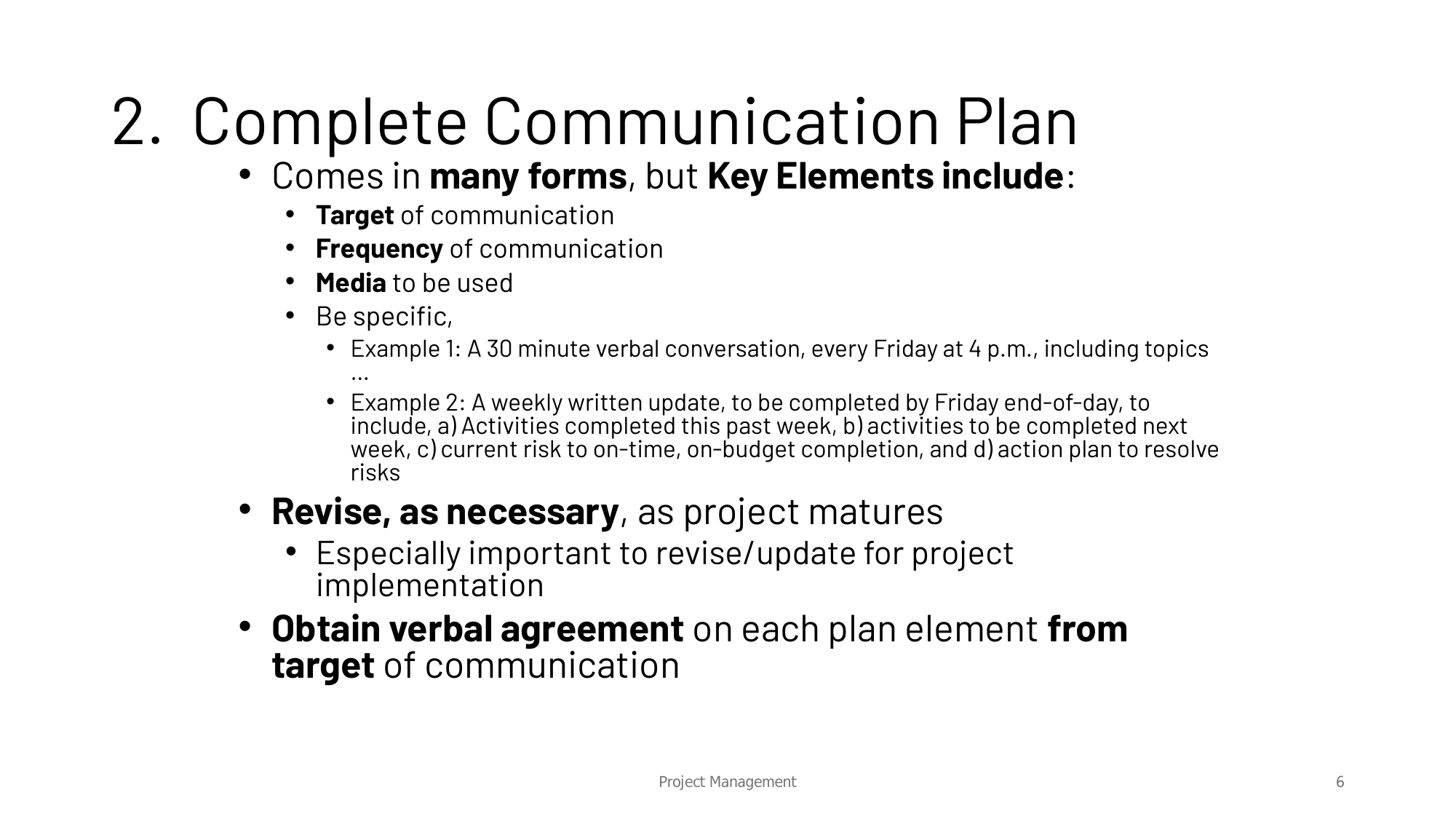

# 2.  Complete Communication Plan
Comes in many forms, but Key Elements include:
Target of communication
Frequency of communication
Media to be used
Be specific,
Example 1: A 30 minute verbal conversation, every Friday at 4 p.m., including topics …
Example 2: A weekly written update, to be completed by Friday end-of-day, to include, a) Activities completed this past week, b) activities to be completed next week, c) current risk to on-time, on-budget completion, and d) action plan to resolve risks
Revise, as necessary, as project matures
Especially important to revise/update for project implementation
Obtain verbal agreement on each plan element from target of communication
6
Project Management